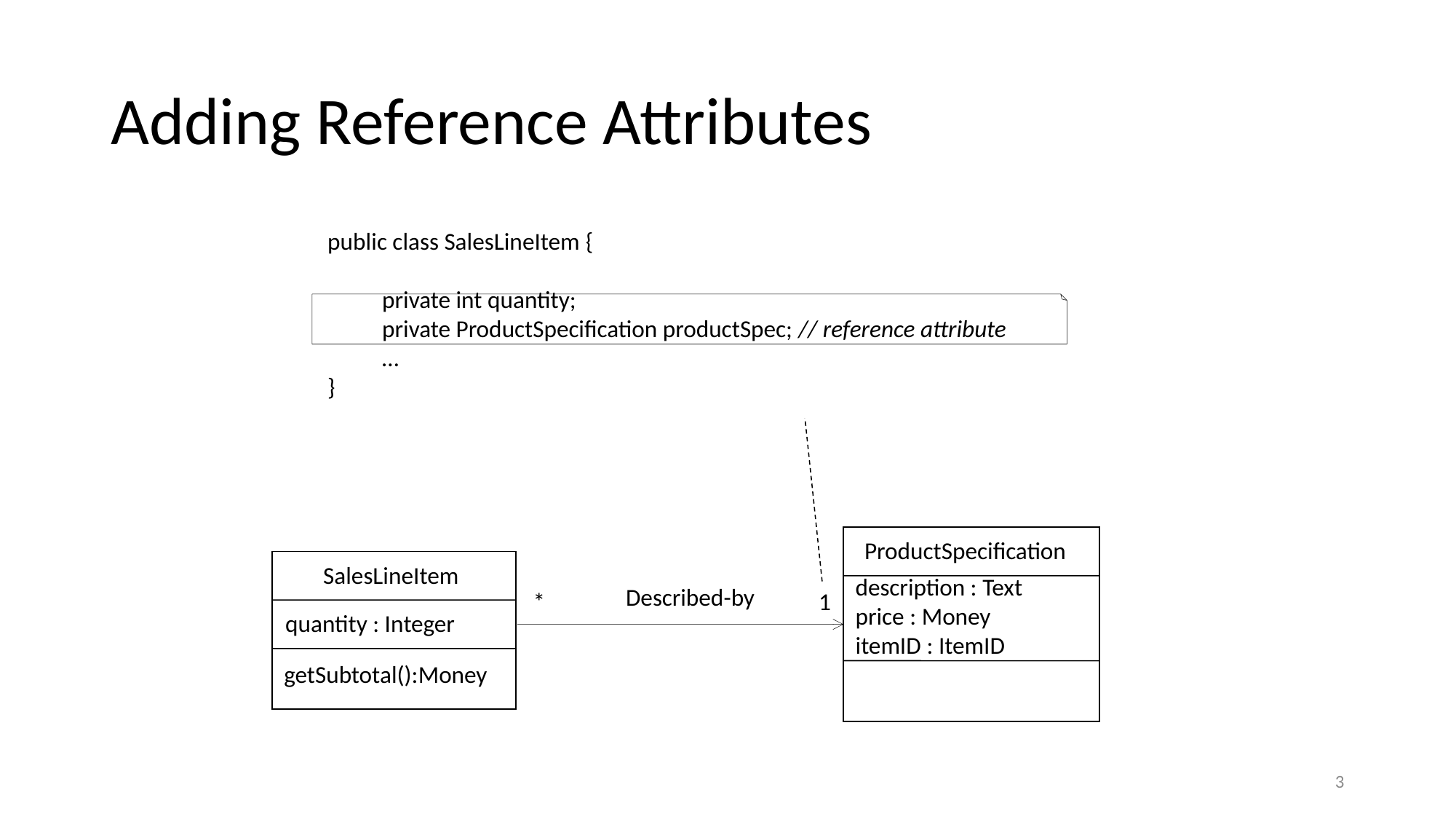

# Adding Reference Attributes
public class SalesLineItem {

private int quantity;
private ProductSpecification productSpec; // reference attribute
…
}

ProductSpecification
description : Text
price : Money
itemID : ItemID

SalesLineItem
Described-by
*
1
quantity : Integer

getSubtotal():Money
3